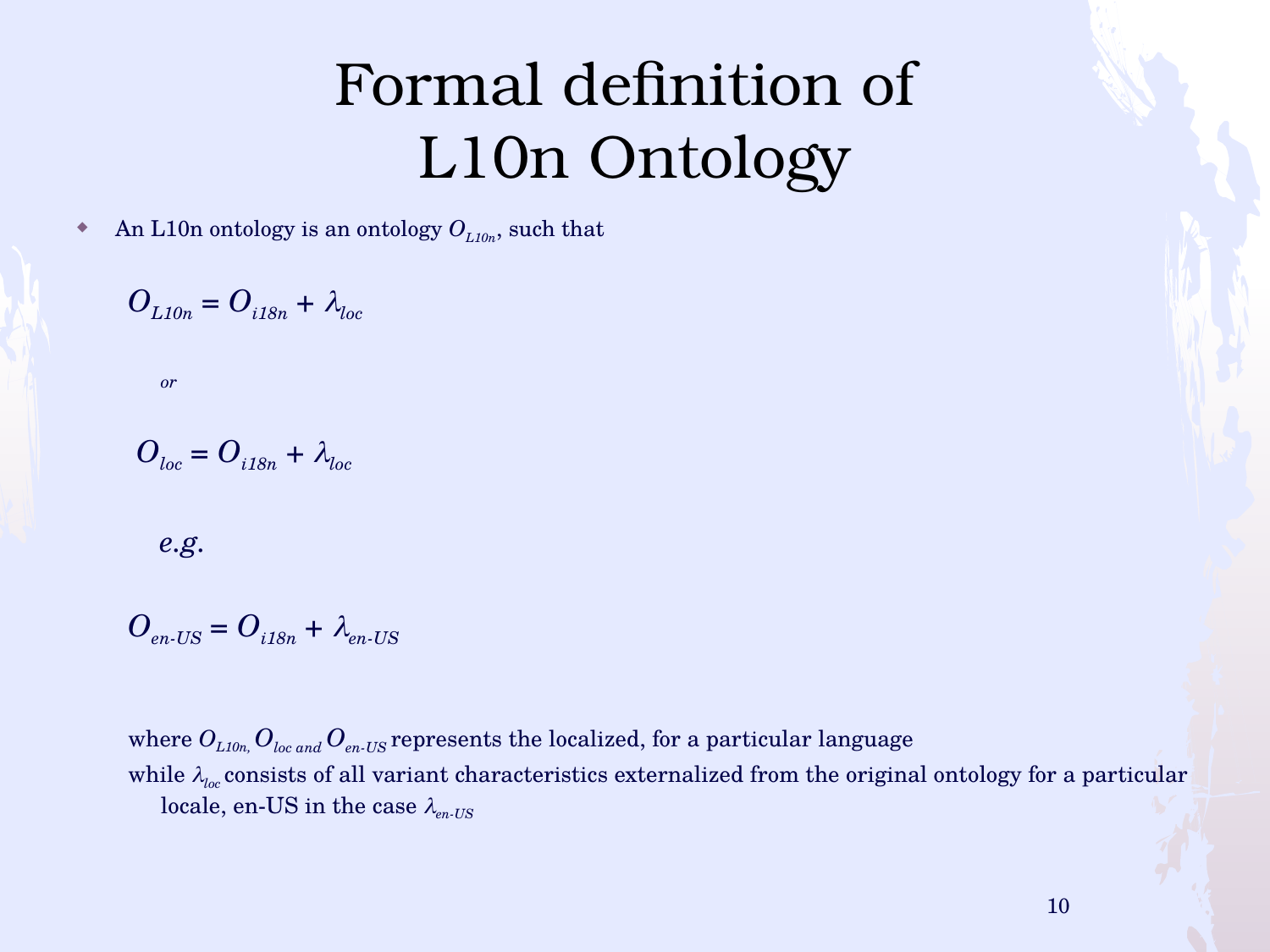

# Formal definition of L10n Ontology
An L10n ontology is an ontology OL10n, such that

OL10n = Oi18n + λloc

		or

 Oloc = Oi18n + λloc

	e.g.

Oen-US = Oi18n + λen-US

where OL10n, Oloc and Oen-US represents the localized, for a particular language
while λloc consists of all variant characteristics externalized from the original ontology for a particular locale, en-US in the case λen-US

10